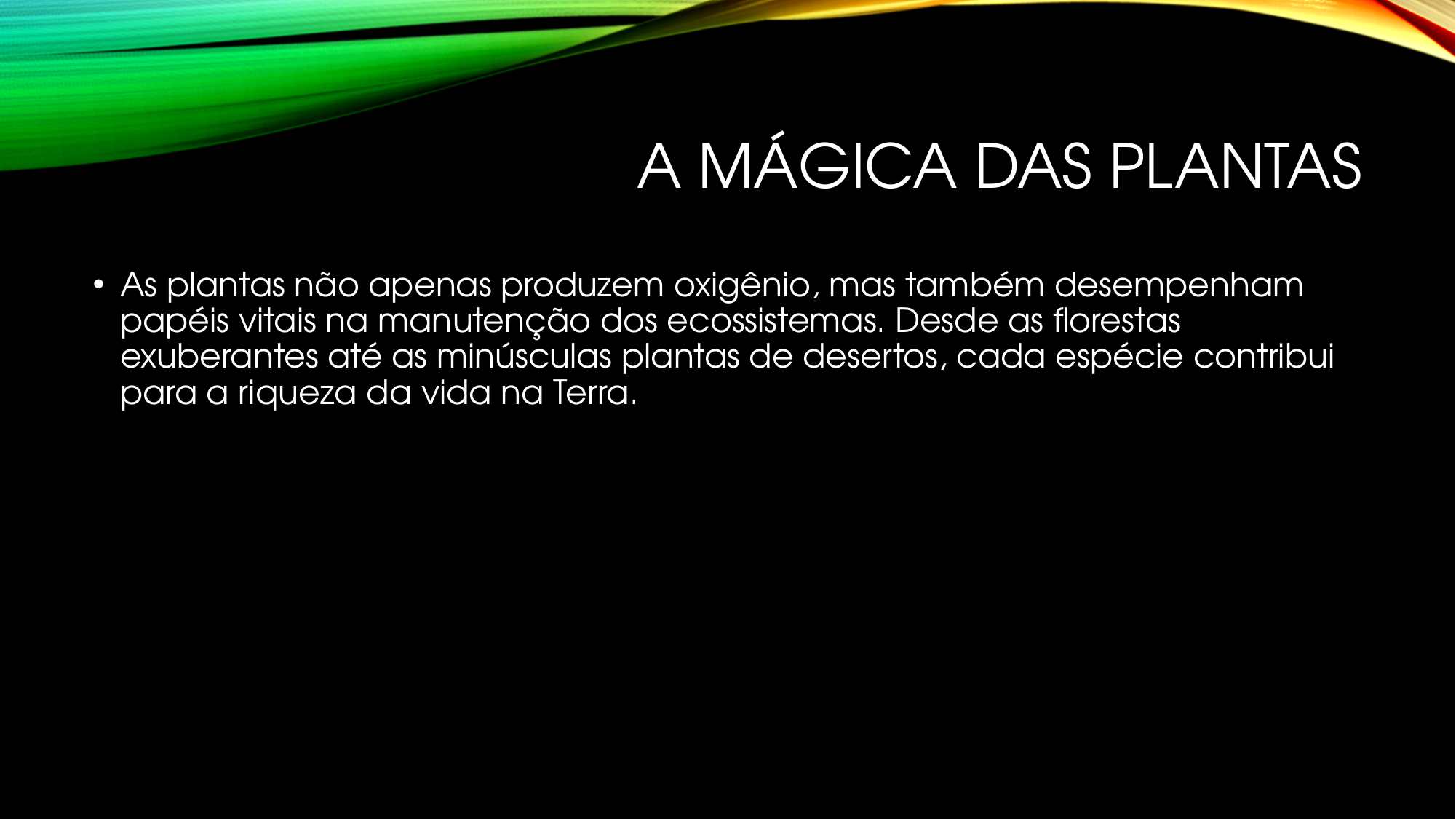

# A Mágica das Plantas
As plantas não apenas produzem oxigênio, mas também desempenham papéis vitais na manutenção dos ecossistemas. Desde as florestas exuberantes até as minúsculas plantas de desertos, cada espécie contribui para a riqueza da vida na Terra.